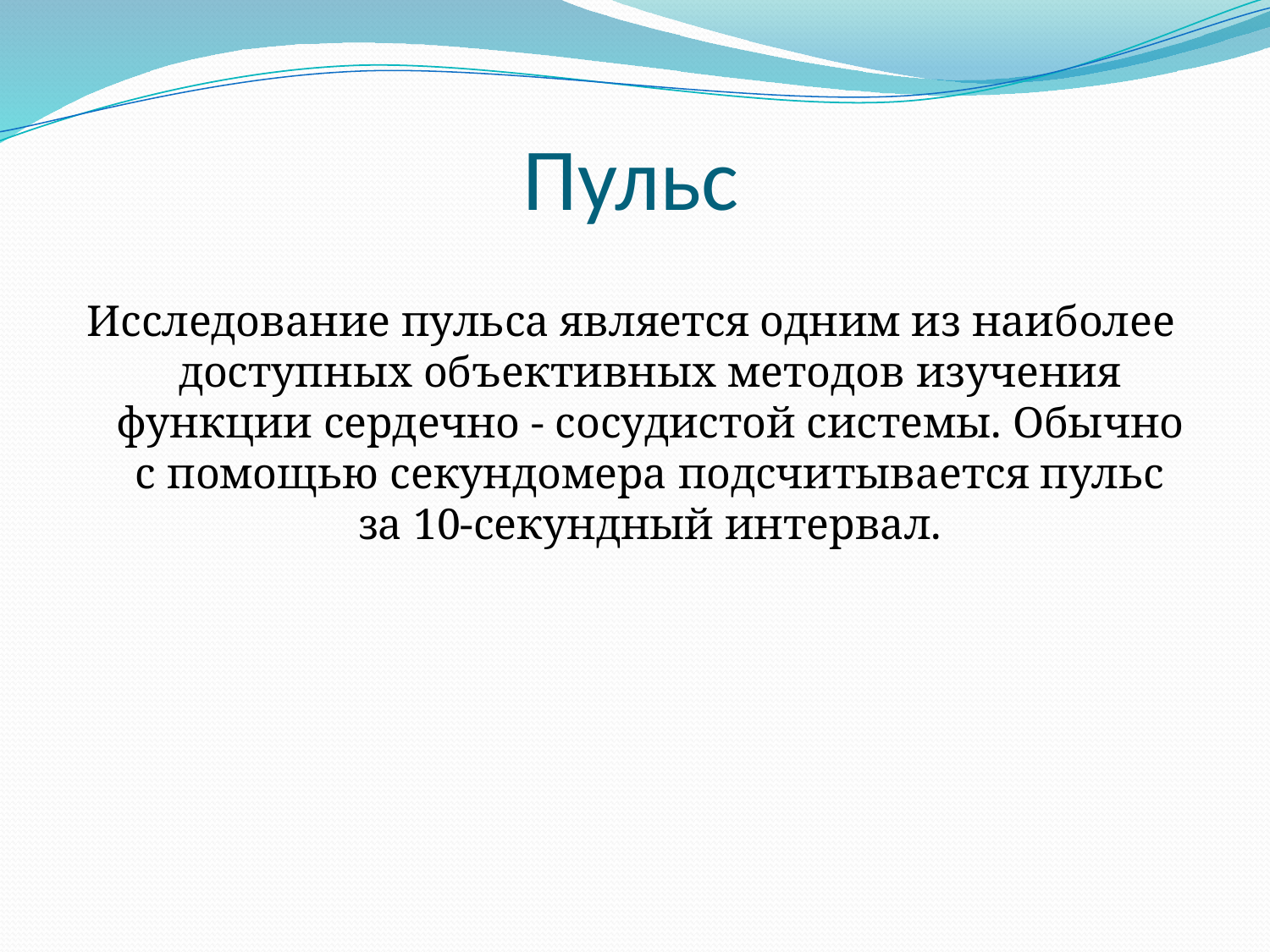

# Пульс
Исследование пульса является одним из наиболее доступных объективных методов изучения функции сердечно - сосудистой системы. Обычно с помощью секундомера подсчитывается пульс за 10-секундный интервал.